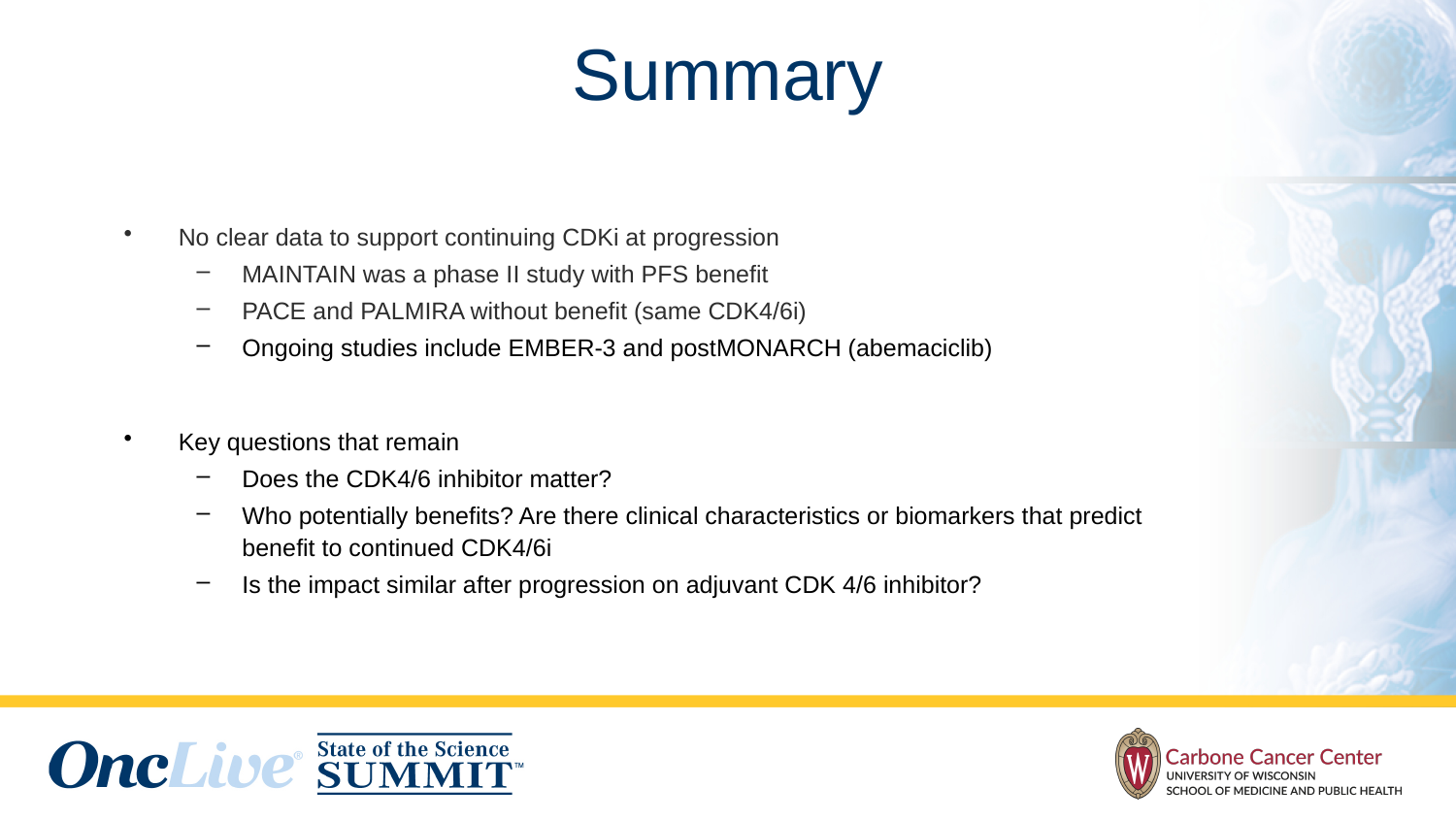

# Summary

No clear data to support continuing CDKi at progression
MAINTAIN was a phase II study with PFS benefit
PACE and PALMIRA without benefit (same CDK4/6i)
Ongoing studies include EMBER-3 and postMONARCH (abemaciclib)

Key questions that remain
Does the CDK4/6 inhibitor matter?
Who potentially benefits? Are there clinical characteristics or biomarkers that predict benefit to continued CDK4/6i
Is the impact similar after progression on adjuvant CDK 4/6 inhibitor?